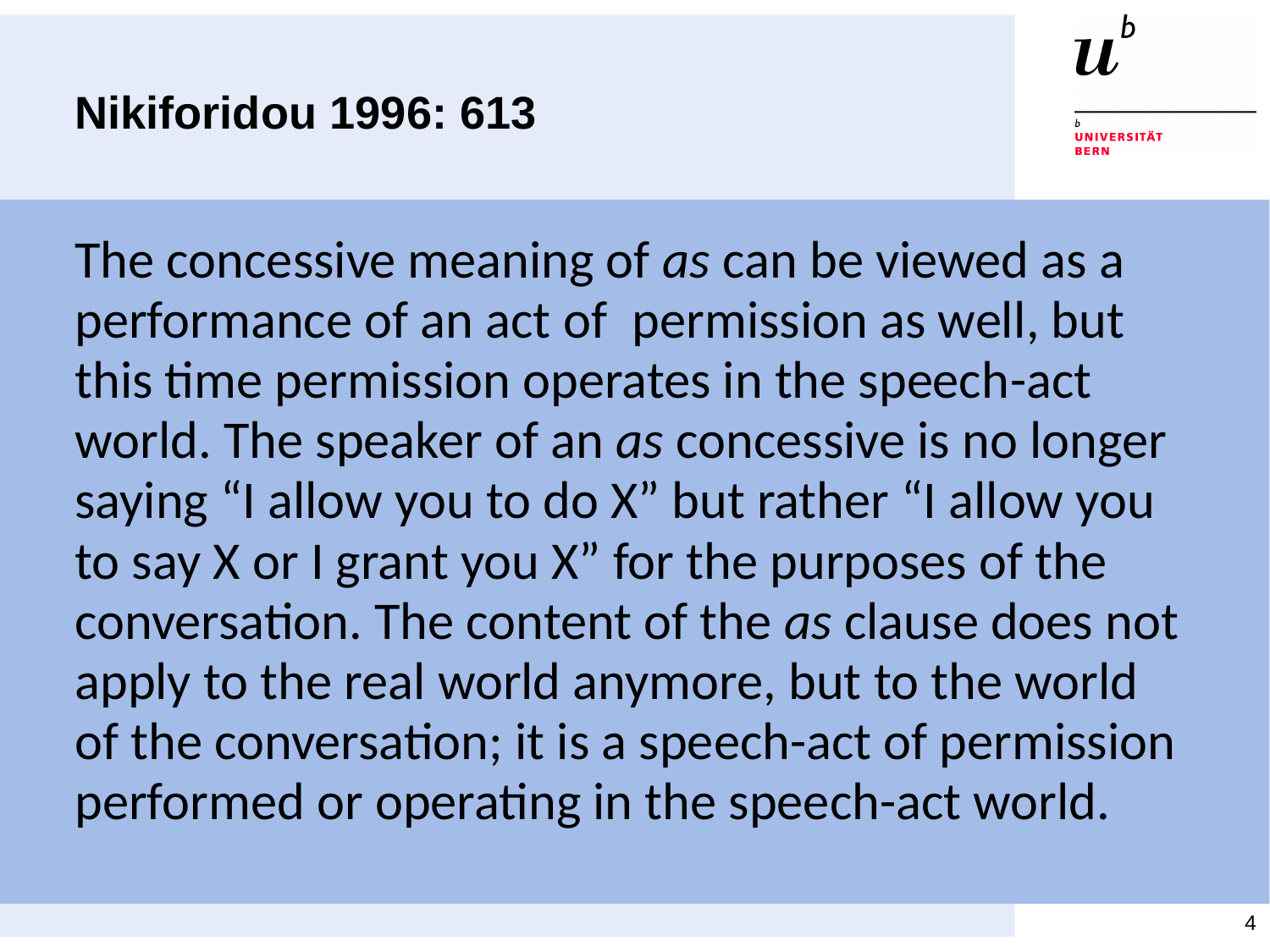

# Nikiforidou 1996: 613
The concessive meaning of as can be viewed as a performance of an act of  permission as well, but this time permission operates in the speech-act world. The speaker of an as concessive is no longer saying “I allow you to do X” but rather “I allow you to say X or I grant you X” for the purposes of the conversation. The content of the as clause does not apply to the real world anymore, but to the world of the conversation; it is a speech-act of permission performed or operating in the speech-act world.
4